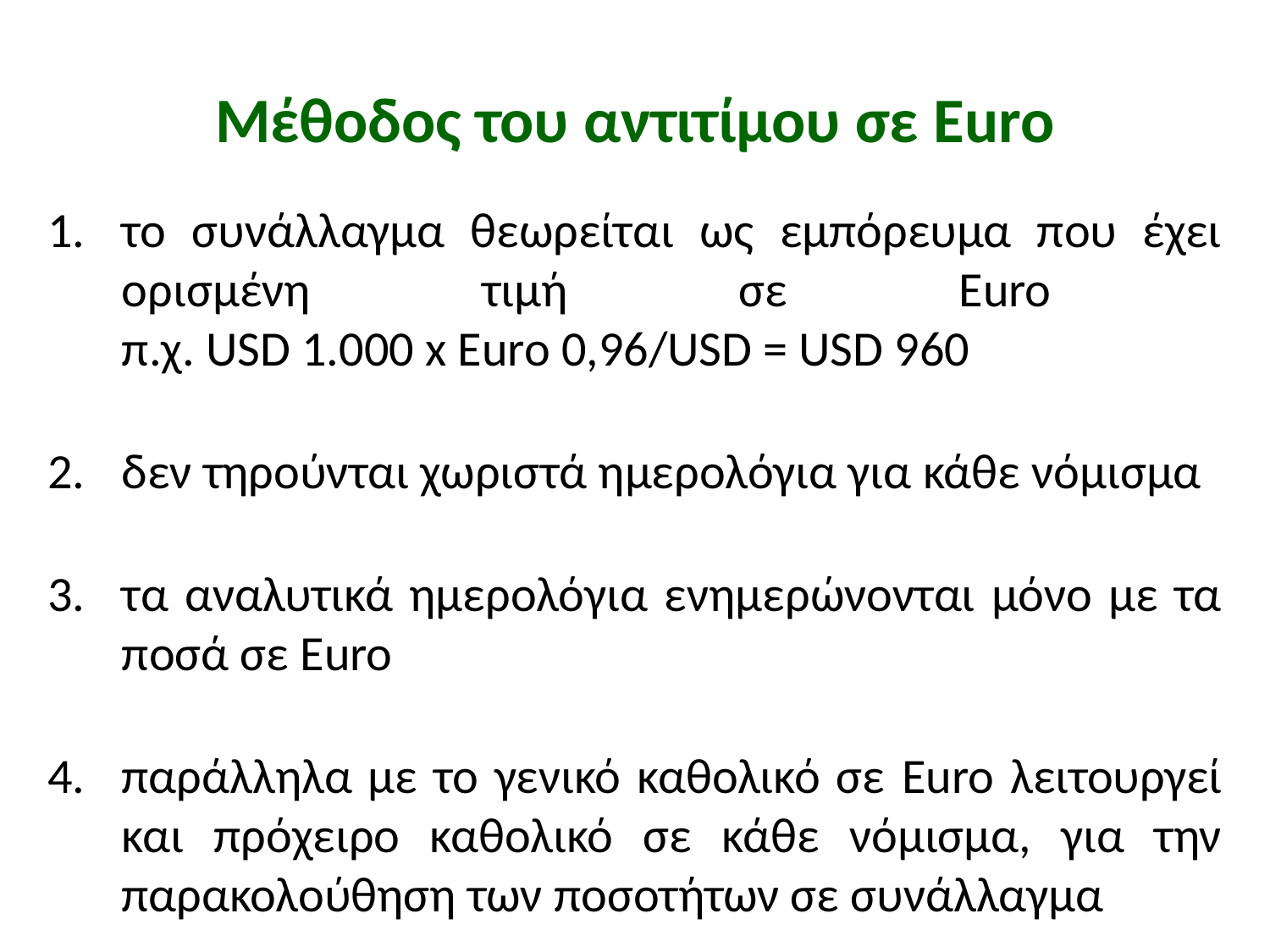

# Μέθοδος του αντιτίμου σε Euro
1.	το συνάλλαγμα θεωρείται ως εμπόρευμα που έχει ορισμένη τιμή σε Euro
π.χ. USD 1.000 x Euro 0,96/USD = USD 960
2.	δεν τηρούνται χωριστά ημερολόγια για κάθε νόμισμα
3.	τα αναλυτικά ημερολόγια ενημερώνονται μόνο με τα ποσά σε Euro
4.	παράλληλα με το γενικό καθολικό σε Euro λειτουργεί και πρόχειρο καθολικό σε κάθε νόμισμα, για την παρακολούθηση των ποσοτήτων σε συνάλλαγμα